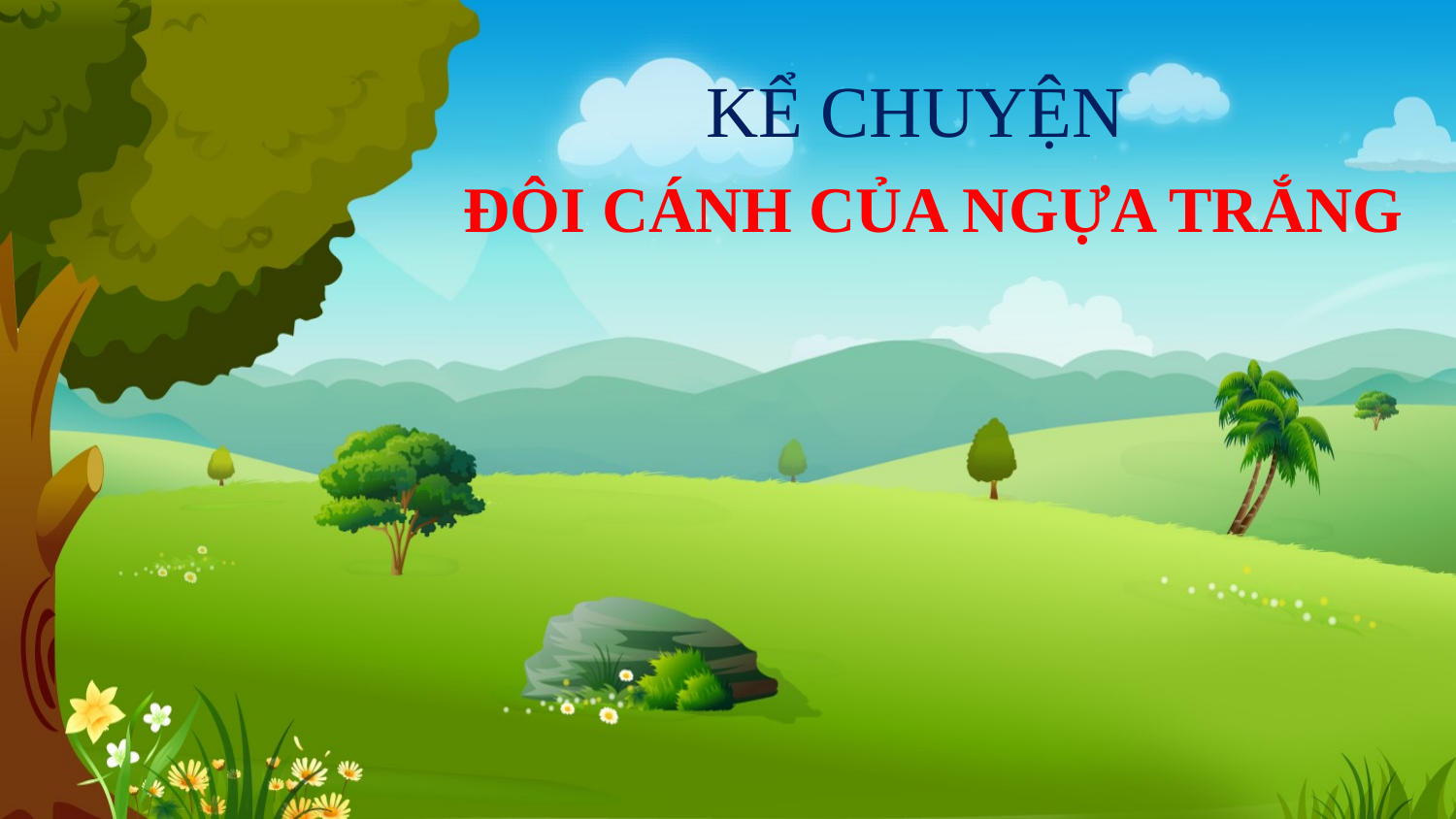

KỂ CHUYỆN
ĐÔI CÁNH CỦA NGỰA TRẮNG